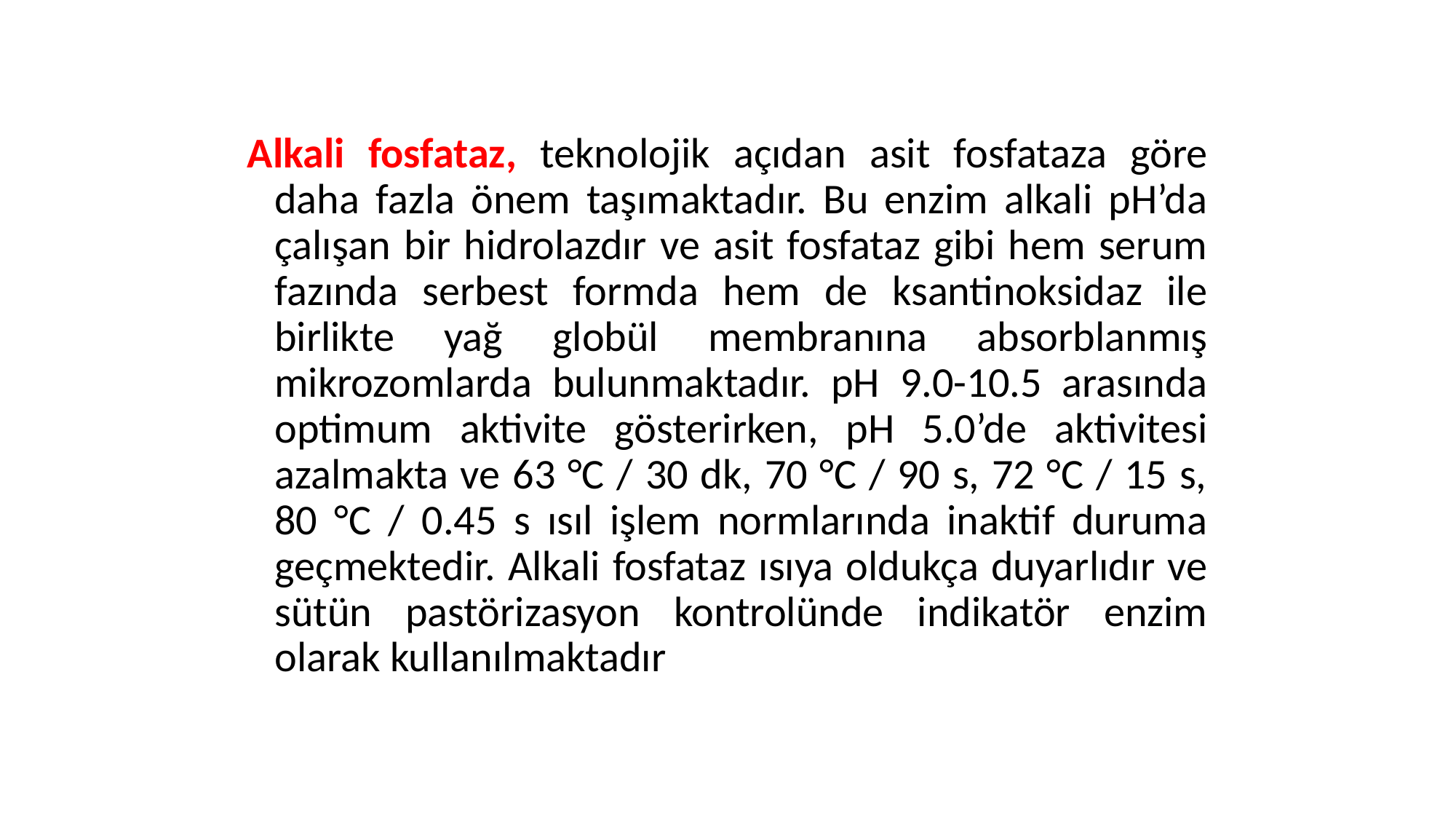

Alkali fosfataz, teknolojik açıdan asit fosfataza göre daha fazla önem taşımaktadır. Bu enzim alkali pH’da çalışan bir hidrolazdır ve asit fosfataz gibi hem serum fazında serbest formda hem de ksantinoksidaz ile birlikte yağ globül membranına absorblanmış mikrozomlarda bulunmaktadır. pH 9.0-10.5 arasında optimum aktivite gösterirken, pH 5.0’de aktivitesi azalmakta ve 63 °C / 30 dk, 70 °C / 90 s, 72 °C / 15 s, 80 °C / 0.45 s ısıl işlem normlarında inaktif duruma geçmektedir. Alkali fosfataz ısıya oldukça duyarlıdır ve sütün pastörizasyon kontrolünde indikatör enzim olarak kullanılmaktadır